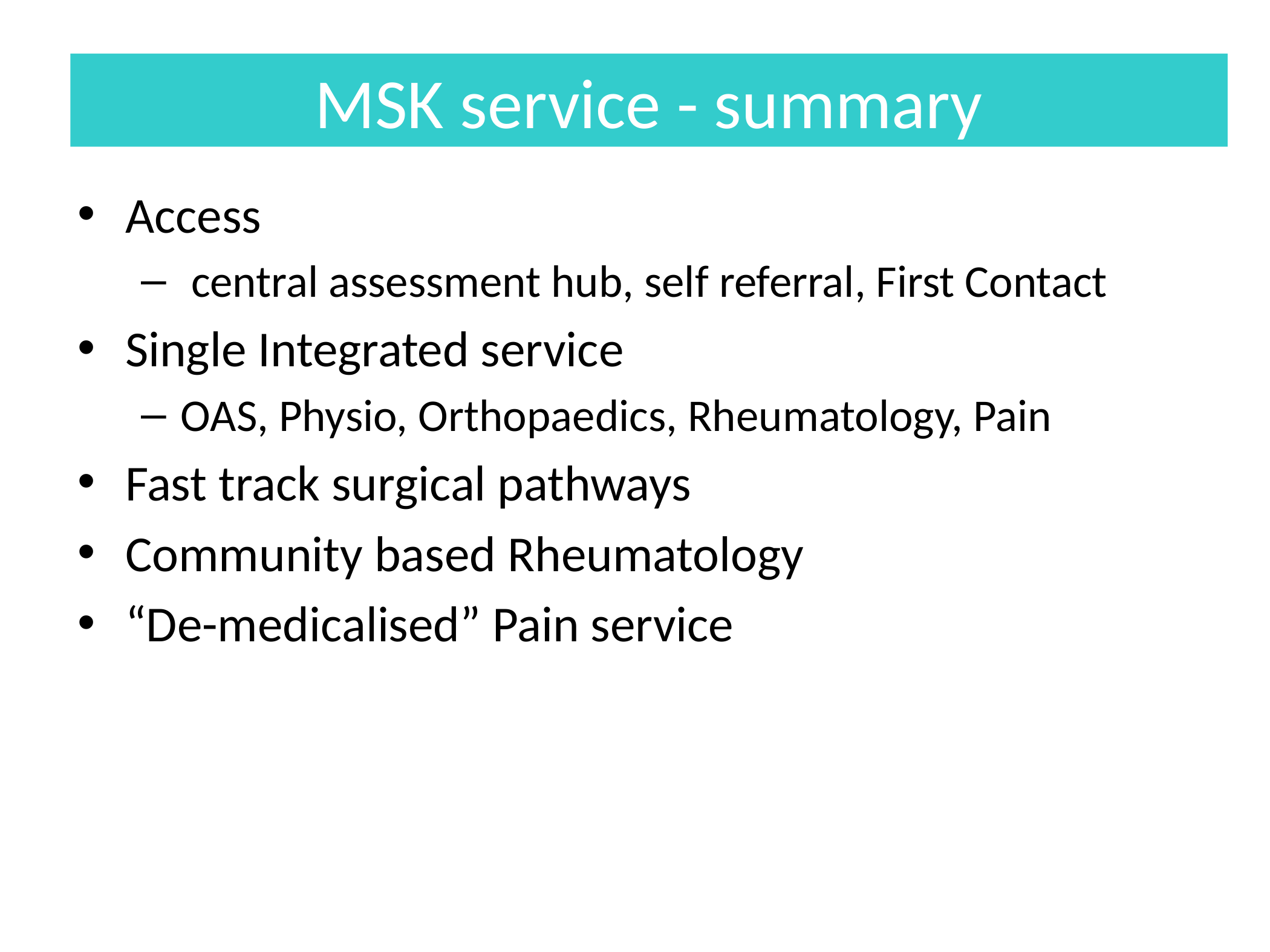

# MSK service - summary
Access
 central assessment hub, self referral, First Contact
Single Integrated service
OAS, Physio, Orthopaedics, Rheumatology, Pain
Fast track surgical pathways
Community based Rheumatology
“De-medicalised” Pain service